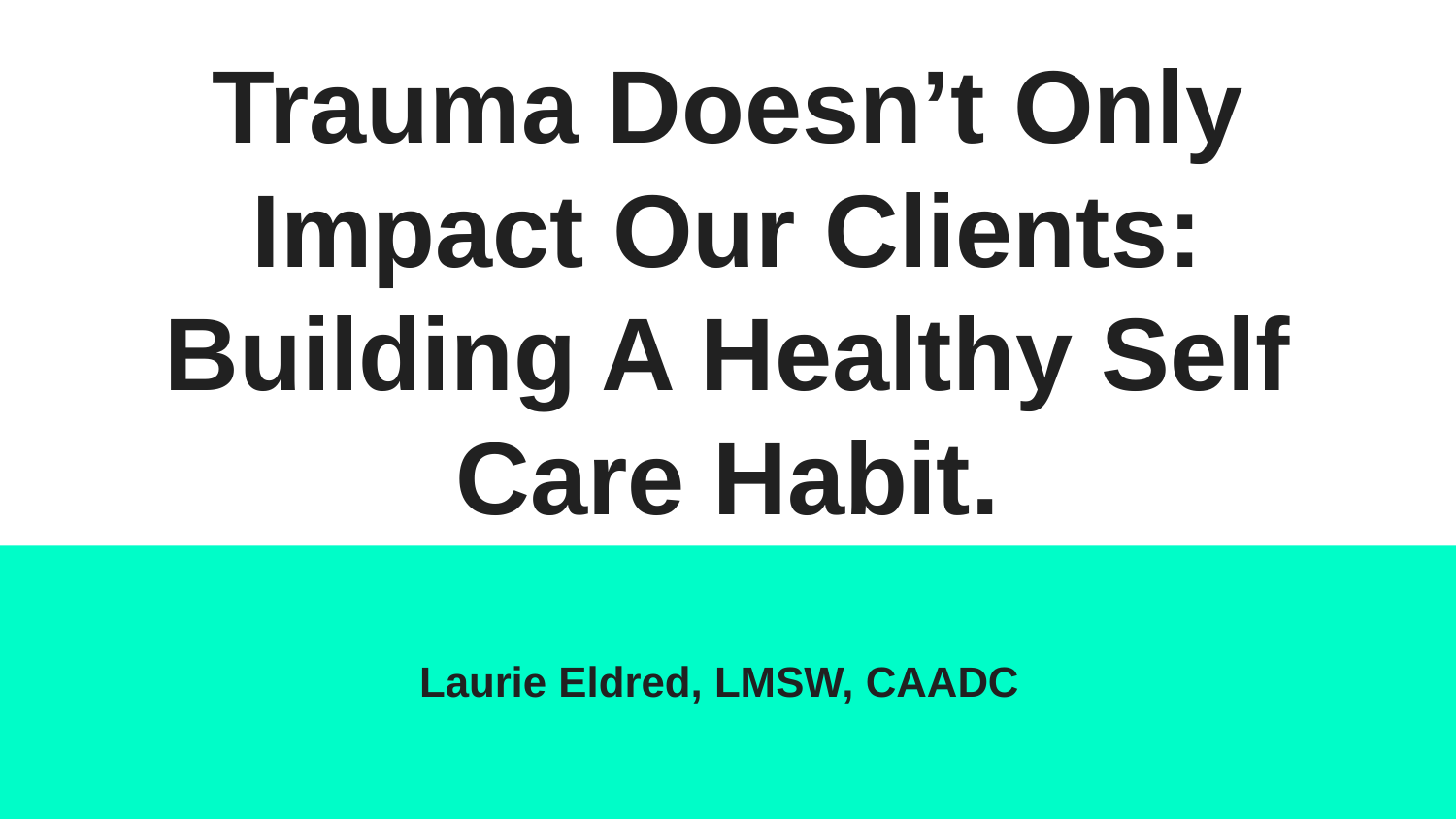

# Trauma Doesn’t Only Impact Our Clients: Building A Healthy Self Care Habit.
Laurie Eldred, LMSW, CAADC